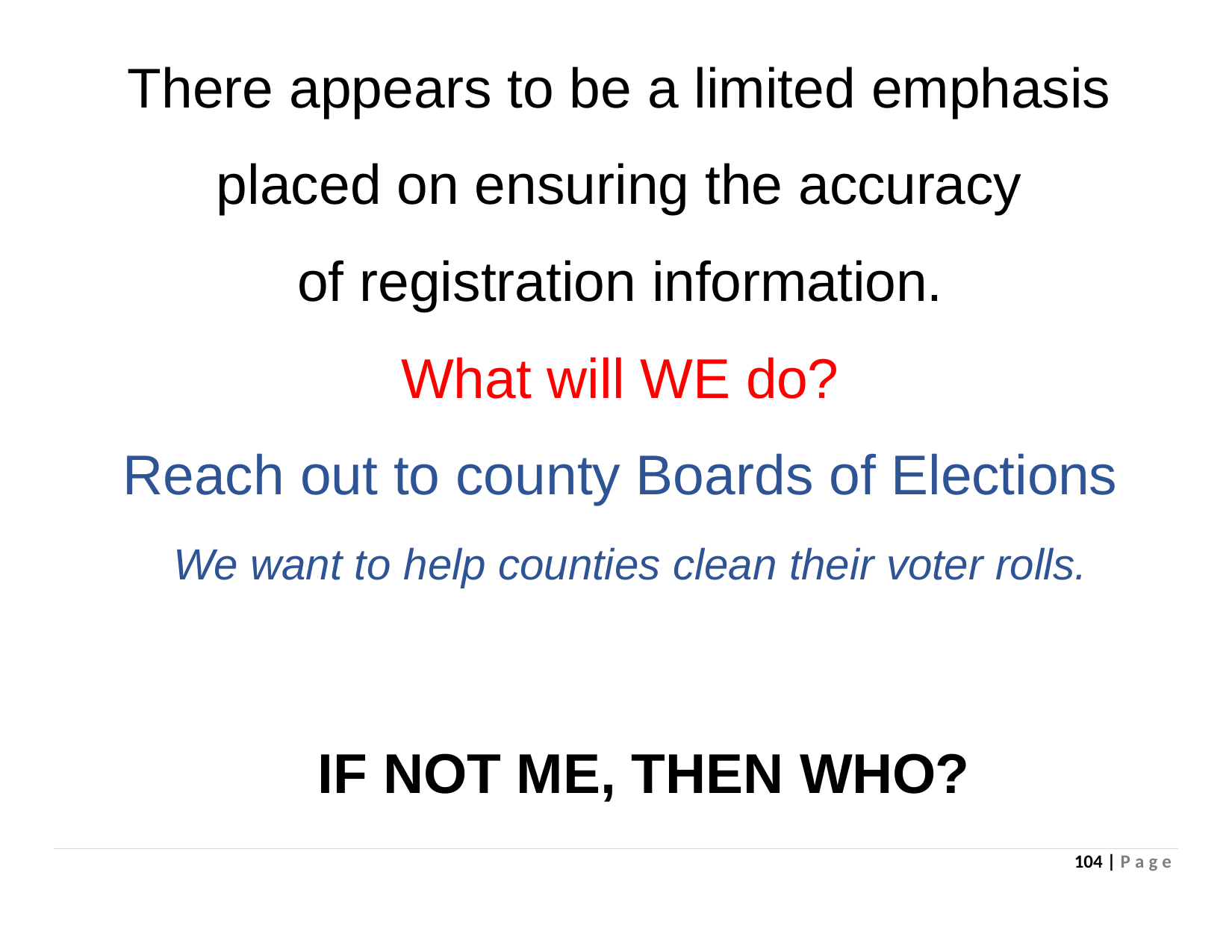

# There appears to be a limited emphasis placed on ensuring the accuracy
of registration information.
What will WE do?
Reach out to county Boards of Elections
We want to help counties clean their voter rolls.

IF NOT ME, THEN WHO?
104 | P a g e